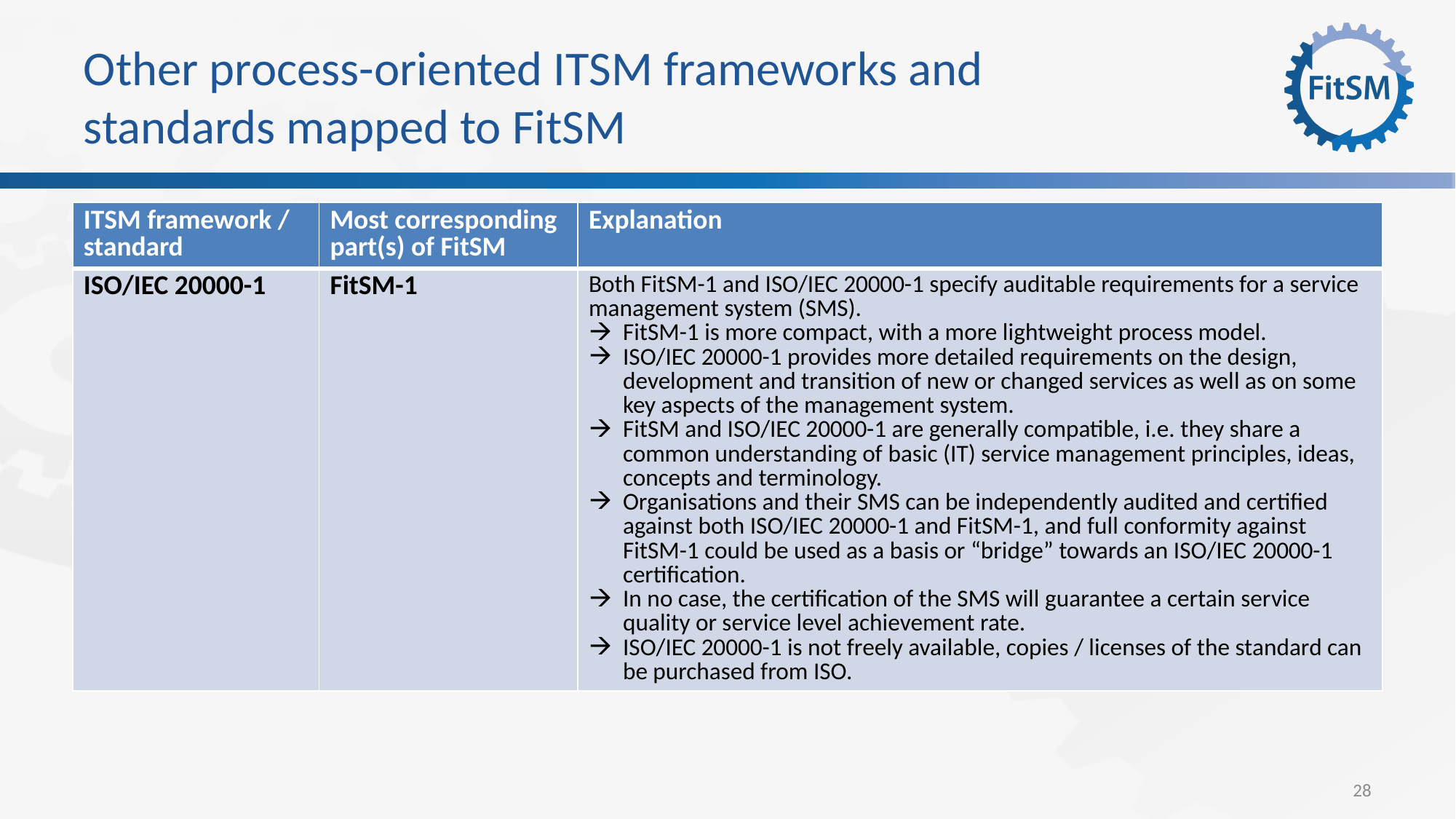

# Other process-oriented ITSM frameworks and standards mapped to FitSM
| ITSM framework / standard | Most corresponding part(s) of FitSM | Explanation |
| --- | --- | --- |
| ISO/IEC 20000-1 | FitSM-1 | Both FitSM-1 and ISO/IEC 20000-1 specify auditable requirements for a service management system (SMS). FitSM-1 is more compact, with a more lightweight process model. ISO/IEC 20000-1 provides more detailed requirements on the design, development and transition of new or changed services as well as on some key aspects of the management system. FitSM and ISO/IEC 20000-1 are generally compatible, i.e. they share a common understanding of basic (IT) service management principles, ideas, concepts and terminology. Organisations and their SMS can be independently audited and certified against both ISO/IEC 20000-1 and FitSM-1, and full conformity against FitSM-1 could be used as a basis or “bridge” towards an ISO/IEC 20000-1 certification. In no case, the certification of the SMS will guarantee a certain service quality or service level achievement rate. ISO/IEC 20000-1 is not freely available, copies / licenses of the standard can be purchased from ISO. |
28